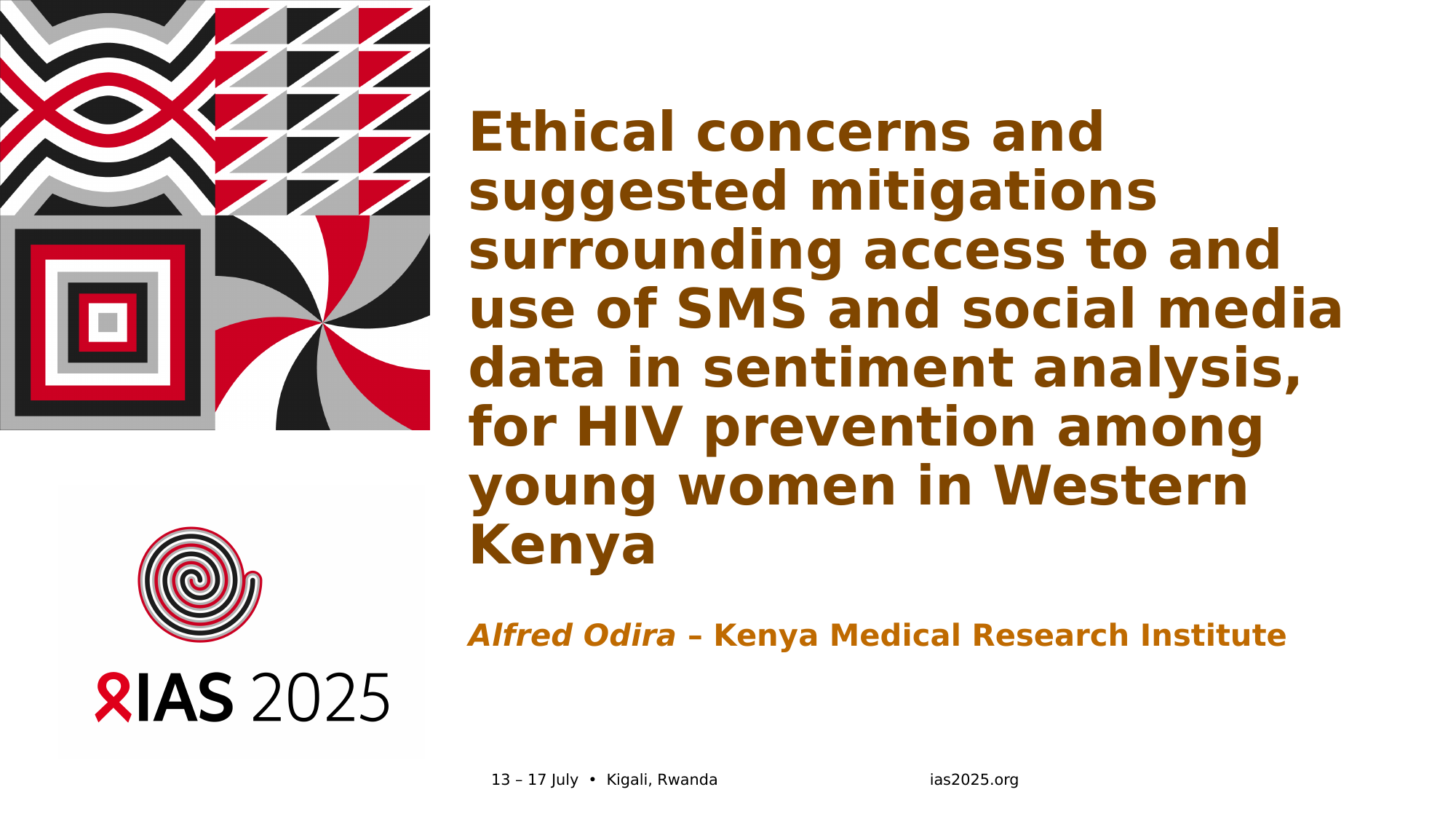

# Ethical concerns and suggested mitigations surrounding access to and use of SMS and social media data in sentiment analysis, for HIV prevention among young women in Western Kenya
Alfred Odira – Kenya Medical Research Institute